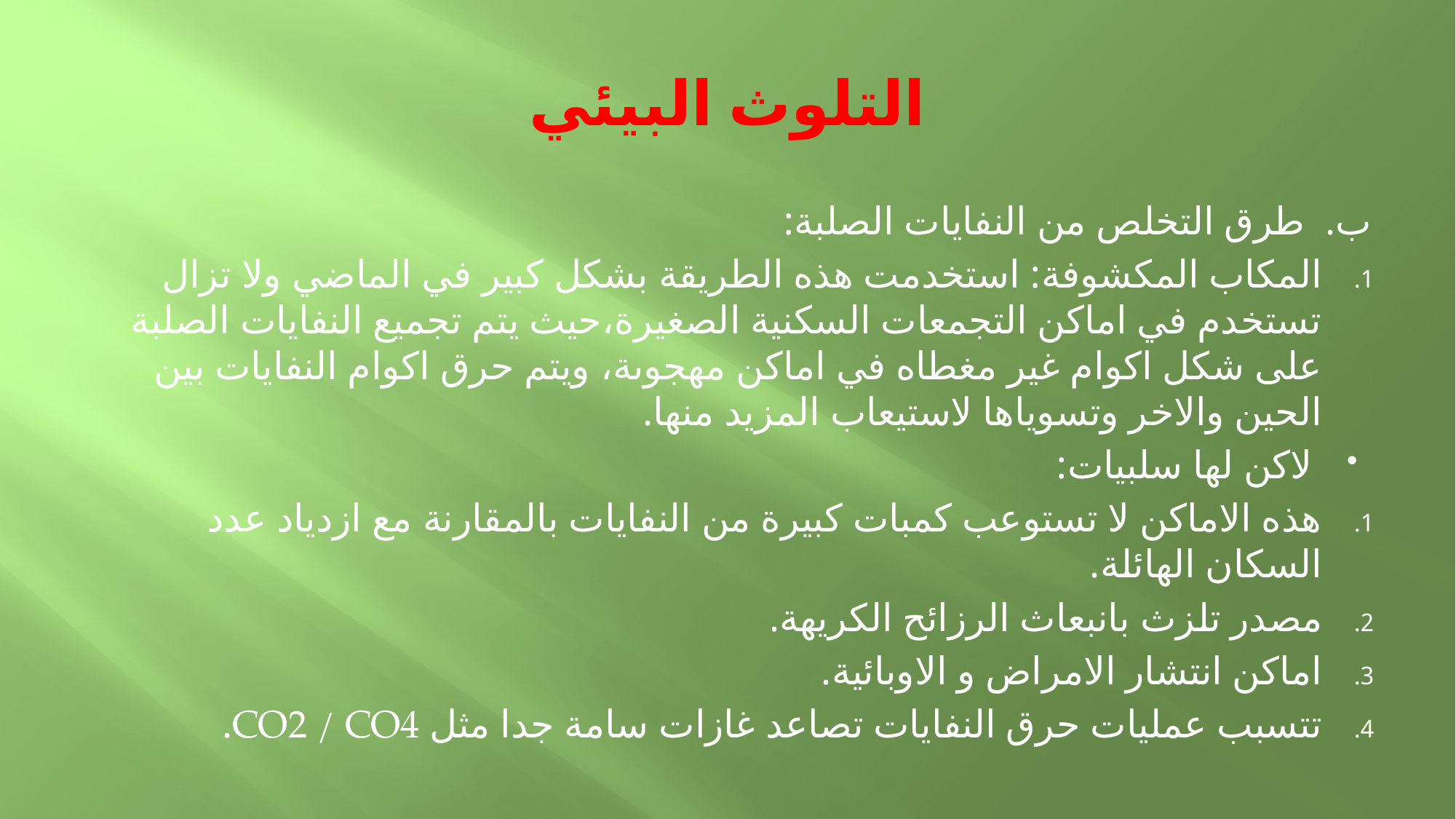

# التلوث البيئي
ب.  طرق التخلص من النفايات الصلبة:
المكاب المكشوفة: استخدمت هذه الطريقة بشكل كبير في الماضي ولا تزال تستخدم في اماكن التجمعات السكنية الصغيرة،حيث يتم تجميع النفايات الصلبة على شكل اكوام غير مغطاه في اماكن مهجوىة، ويتم حرق اكوام النفايات بين الحين والاخر وتسوياها لاستيعاب المزيد منها.
لاكن لها سلبيات:
هذه الاماكن لا تستوعب كمبات كبيرة من النفايات بالمقارنة مع ازدياد عدد السكان الهائلة.
مصدر تلزث بانبعاث الرزائح الكريهة.
اماكن انتشار الامراض و الاوبائية.
تتسبب عمليات حرق النفايات تصاعد غازات سامة جدا مثل CO2 / CO4.